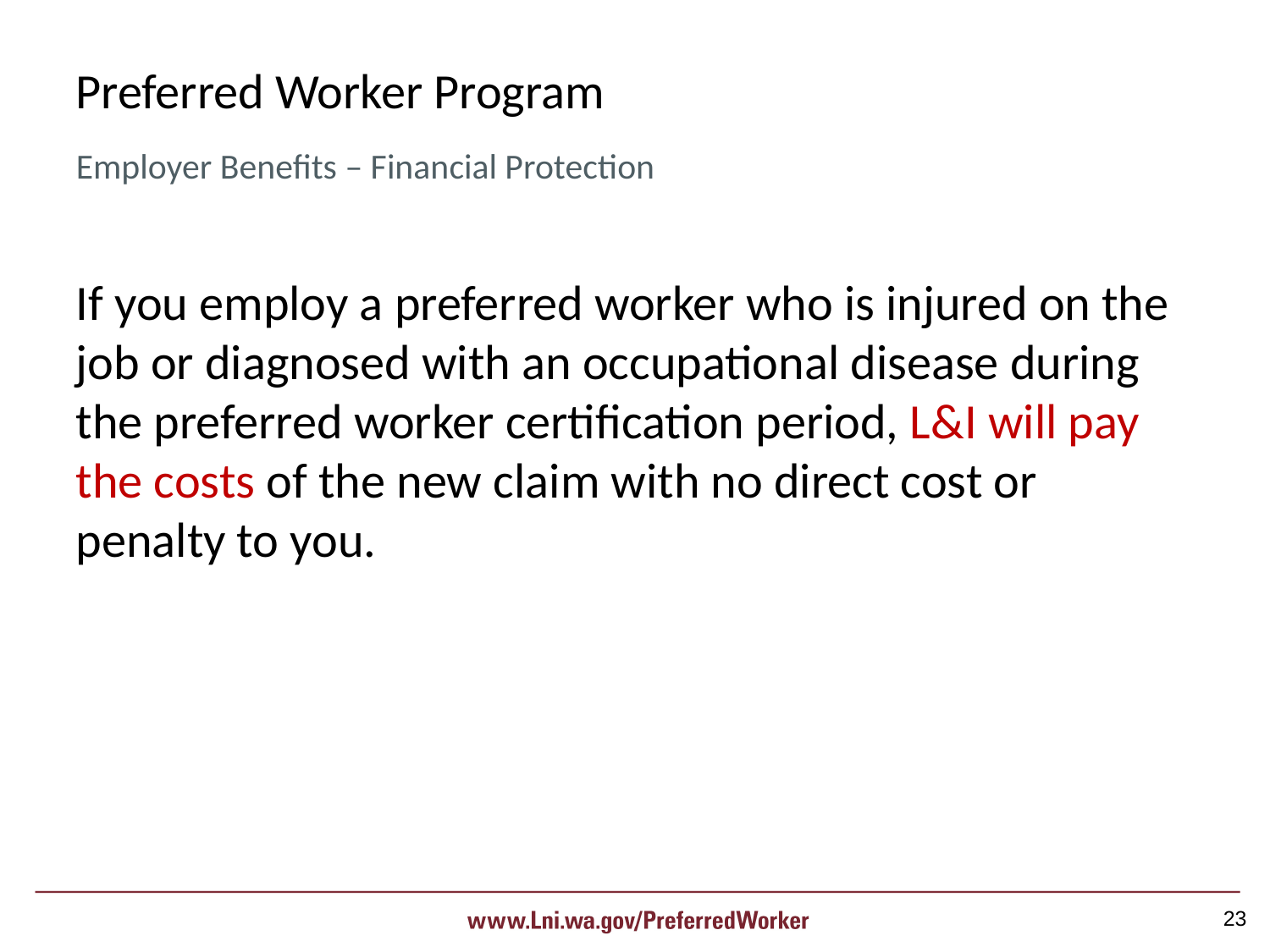

Preferred Worker Program
Employer Benefits – Financial Protection
If you employ a preferred worker who is injured on the job or diagnosed with an occupational disease during the preferred worker certification period, L&I will pay the costs of the new claim with no direct cost or penalty to you.